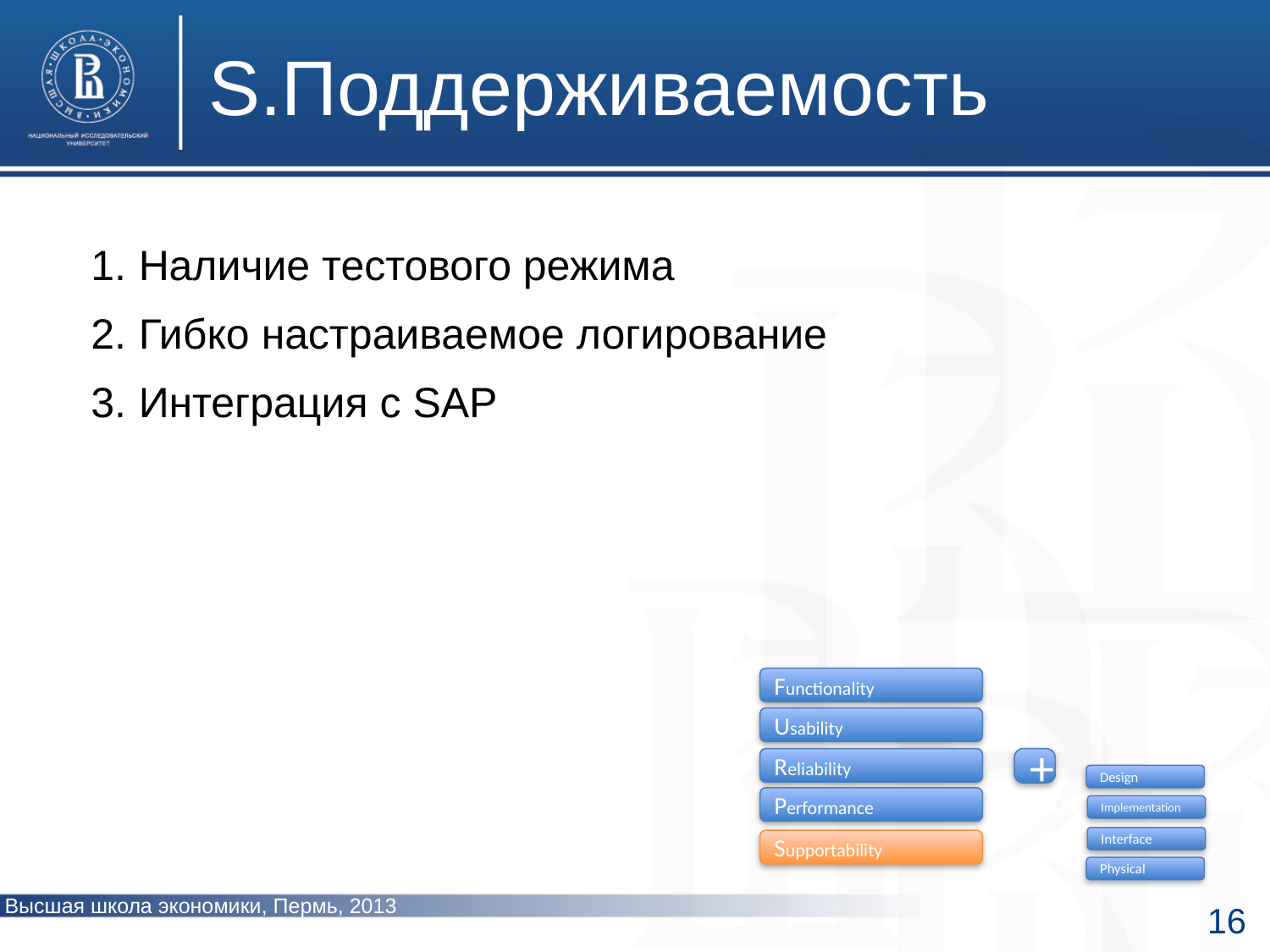

S.Поддерживаемость
Наличие тестового режима
Гибко настраиваемое логирование
Интеграция с SAP
Functionality
Usability
Reliability
+
Design
Performance
Implementation
Interface
Supportability
Physical
фото